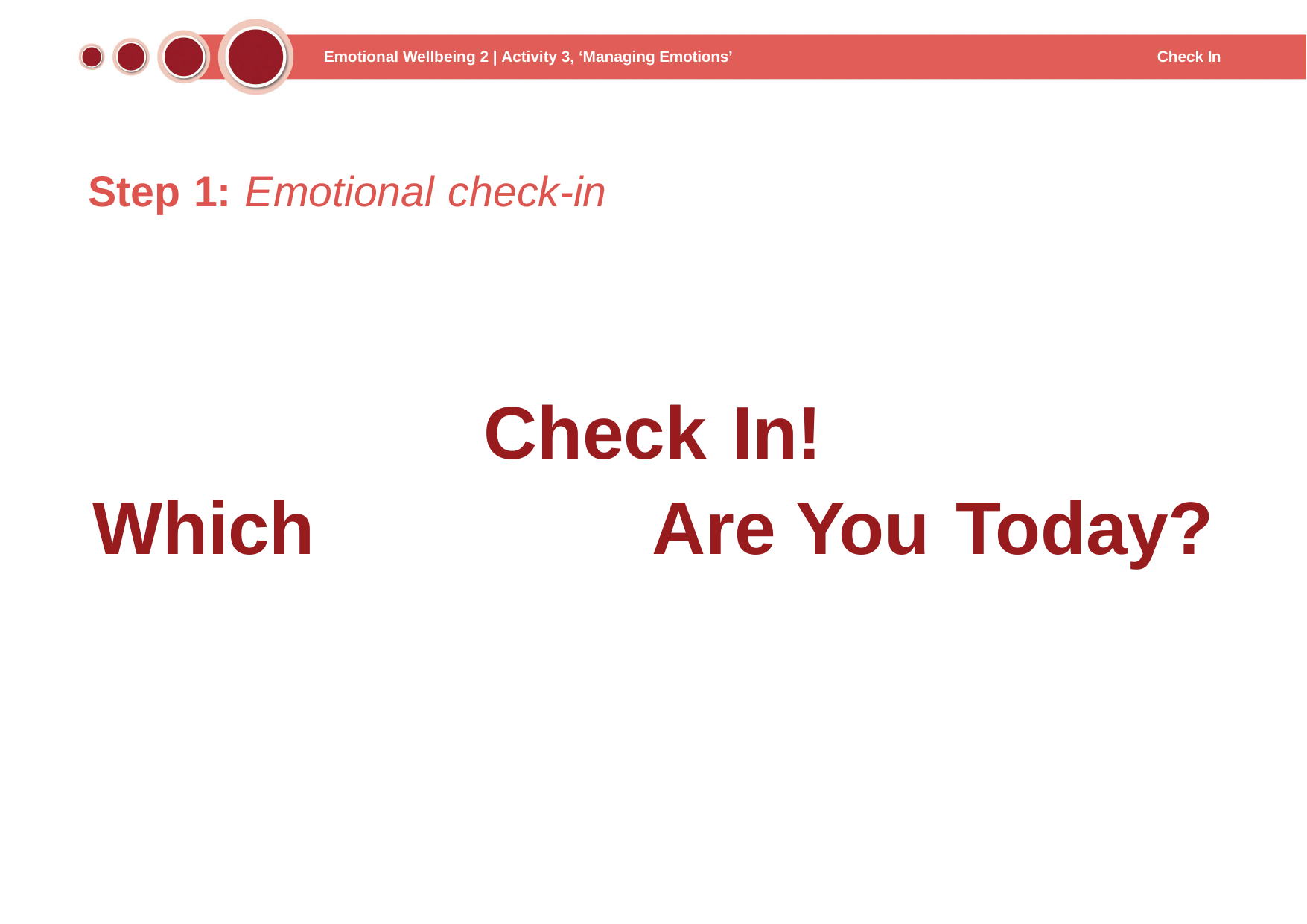

Emotional Wellbeing 2 | Activity 3, ‘Managing Emotions’
Check In
Step 1: Emotional check-in
Check	In!
Which			Are	You	Today?